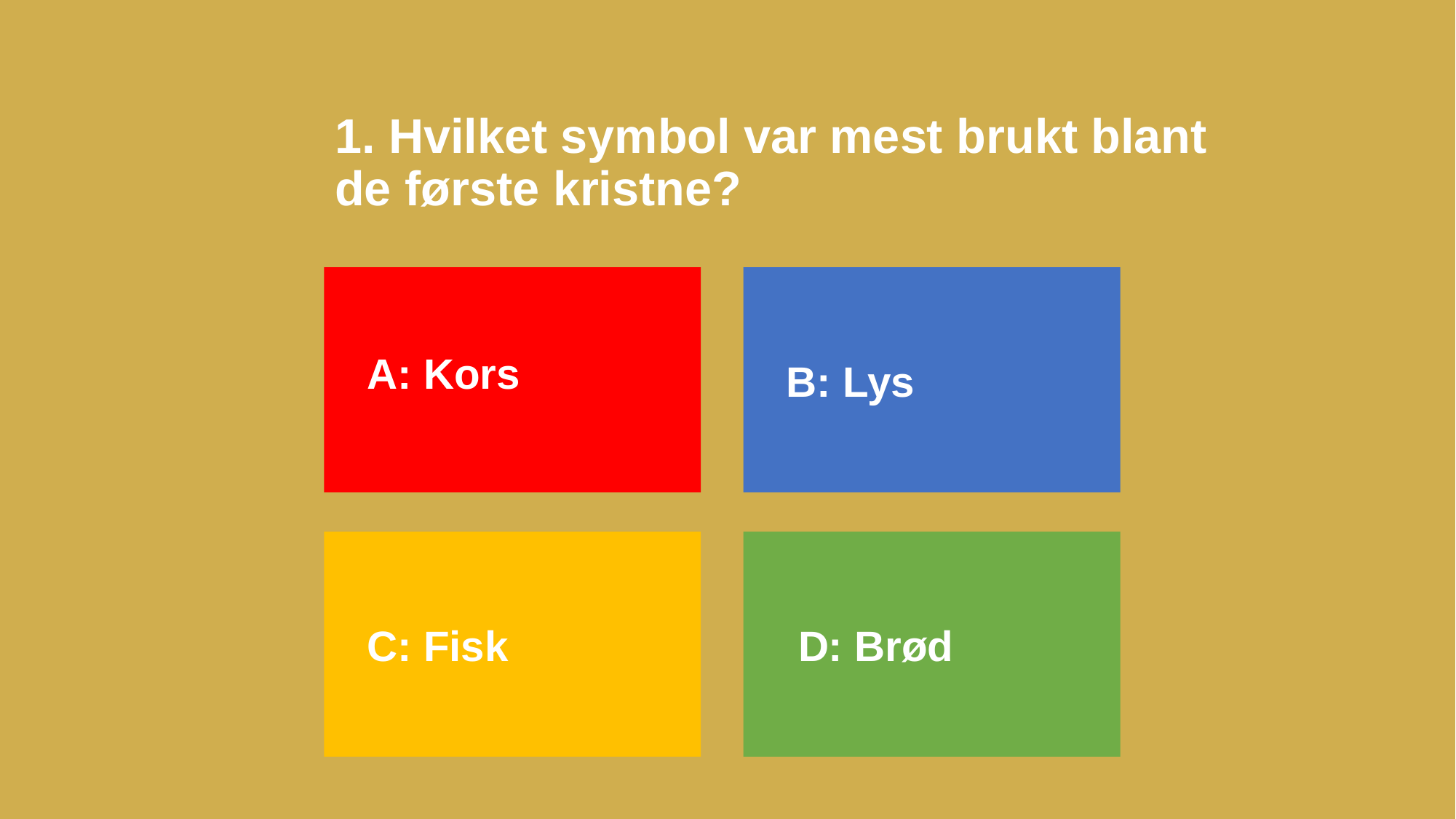

# 1. Hvilket symbol var mest brukt blant de første kristne?

A: Kors

B: Lys
C: Fisk
 D: Brød